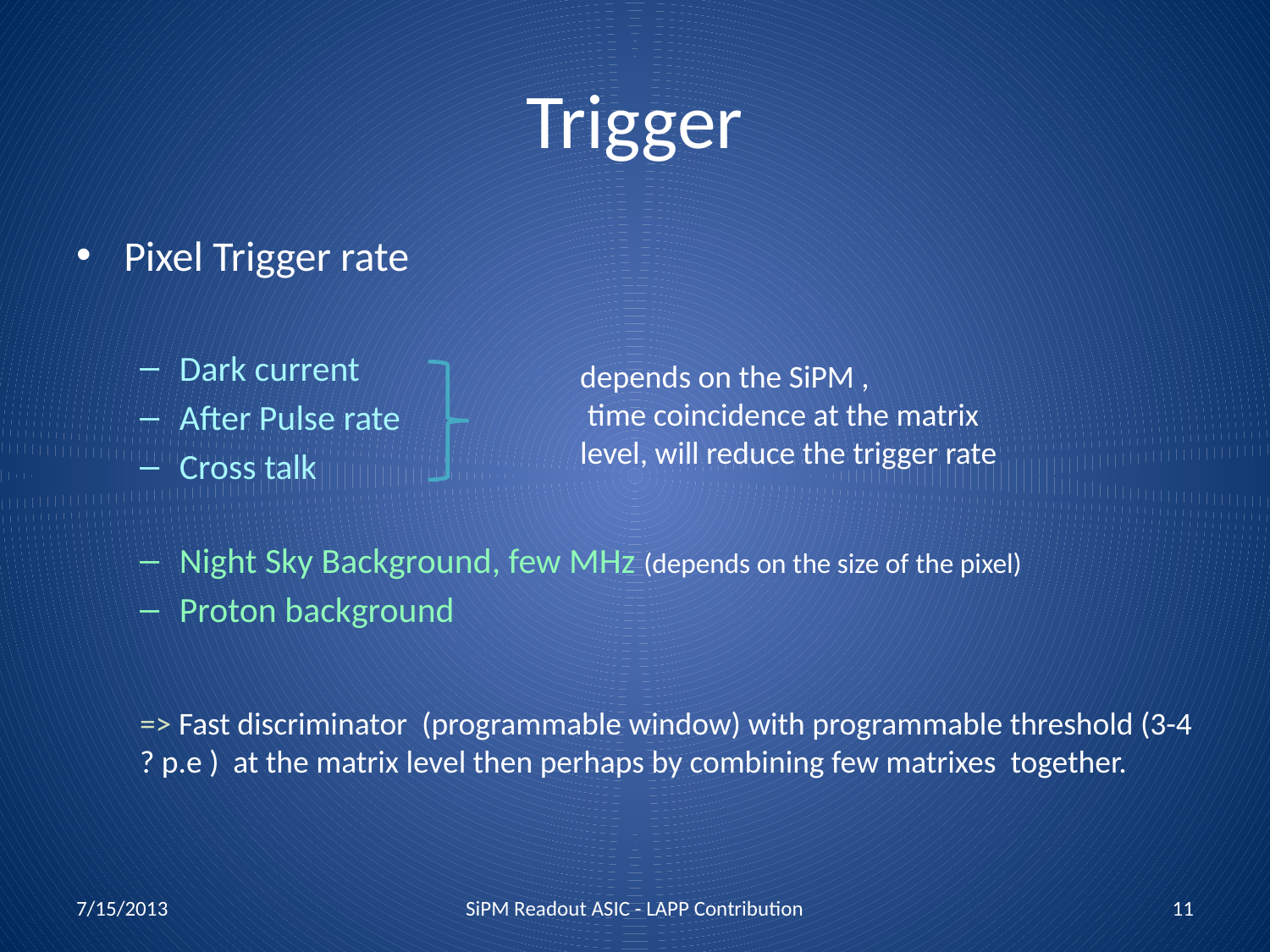

# Trigger
Pixel Trigger rate

Dark current
After Pulse rate
Cross talk

Night Sky Background, few MHz (depends on the size of the pixel)
Proton background

=> Fast discriminator  (programmable window) with programmable threshold (3-4 ? p.e )  at the matrix level then perhaps by combining few matrixes  together.

depends on the SiPM ,
 time coincidence at the matrix   level, will reduce the trigger rate

7/15/2013
SiPM Readout ASIC - LAPP Contribution
11